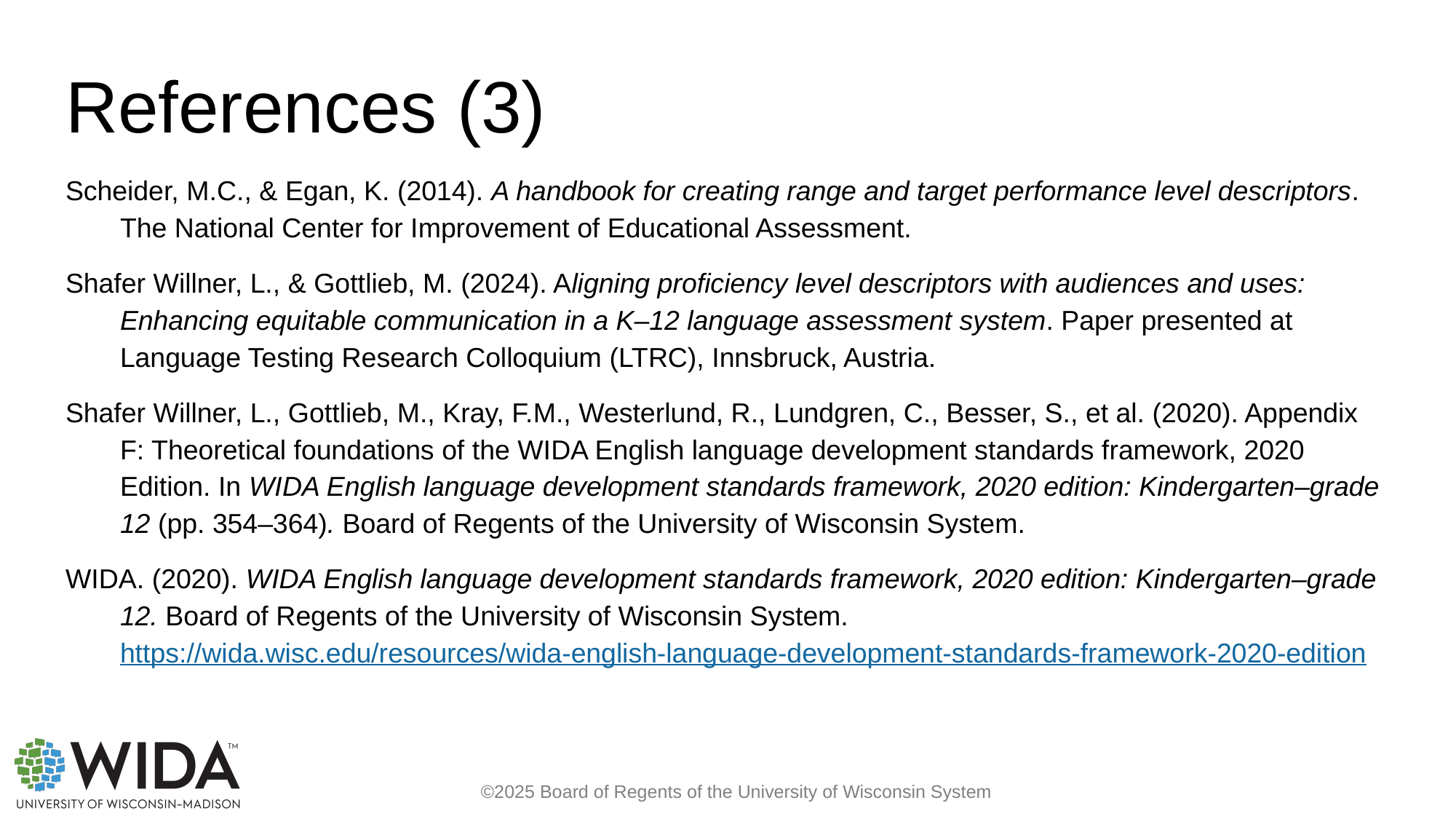

# References (3)
Scheider, M.C., & Egan, K. (2014). A handbook for creating range and target performance level descriptors. The National Center for Improvement of Educational Assessment.
Shafer Willner, L., & Gottlieb, M. (2024). Aligning proficiency level descriptors with audiences and uses: Enhancing equitable communication in a K–12 language assessment system. Paper presented at Language Testing Research Colloquium (LTRC), Innsbruck, Austria.
Shafer Willner, L., Gottlieb, M., Kray, F.M., Westerlund, R., Lundgren, C., Besser, S., et al. (2020). Appendix F: Theoretical foundations of the WIDA English language development standards framework, 2020 Edition. In WIDA English language development standards framework, 2020 edition: Kindergarten–grade 12 (pp. 354–364). Board of Regents of the University of Wisconsin System.
WIDA. (2020). WIDA English language development standards framework, 2020 edition: Kindergarten–grade 12. Board of Regents of the University of Wisconsin System. https://wida.wisc.edu/resources/wida-english-language-development-standards-framework-2020-edition
©2025 Board of Regents of the University of Wisconsin System